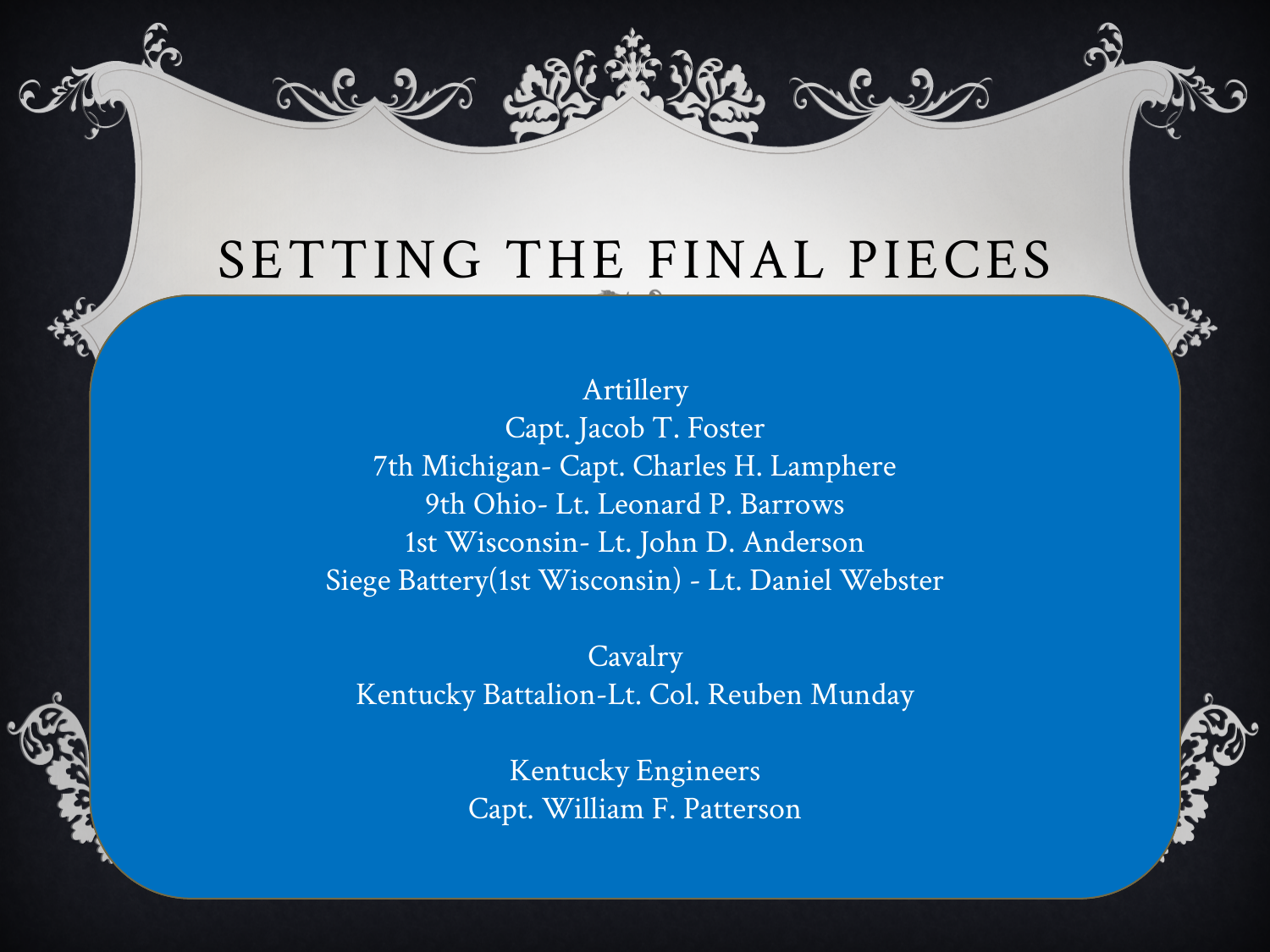

# Setting the final pieces
24th Brigade
Brig. Gen. Samuel P. Carter
49th Indiana-Lt. Col. James Keigwin
7th Kentucky-Col. T.T.Garrard
1st Tennessee- Col. Robert K. Byrd
2nd Tennessee- Col. James P.T. Carter

25th Brigade
Brig. Gen. James G. Spears
3rd Tennessee- Col. Leonidas C. Houk
4th Tennessee- Col. Robert Johnson
5th Tennessee- Col. James T. Shelly
6th Tennessee- Col. Joseph A. Cooper
26th Brigade
Col. John F. DeCourcy
22nd Kentucky- Col. Daniel W. Lindsey
16th Ohio- Lt. Col. George W. Bailey
42nd Ohio- Col. Lionel A. Sheldon

27th Brigade
Brig. Gen. Absalom Baird
 33rd Indiana- Col. John Coburn
 14th Kentucky- Col. John Cochran
19th Kentucky- Col. William J. Landrum

Artillery
Capt. Jacob T. Foster
7th Michigan- Capt. Charles H. Lamphere
9th Ohio- Lt. Leonard P. Barrows
1st Wisconsin- Lt. John D. Anderson
Siege Battery(1st Wisconsin) - Lt. Daniel Webster

Cavalry
Kentucky Battalion-Lt. Col. Reuben Munday

Kentucky Engineers
Capt. William F. Patterson
May 1862
Kirby Smith now spoiling for a fight
Morale improving in Morgan’s Division
Morgan’s Artillery arrives on the 18th
General Orders No. 31
Final Reorganization of the Division is made